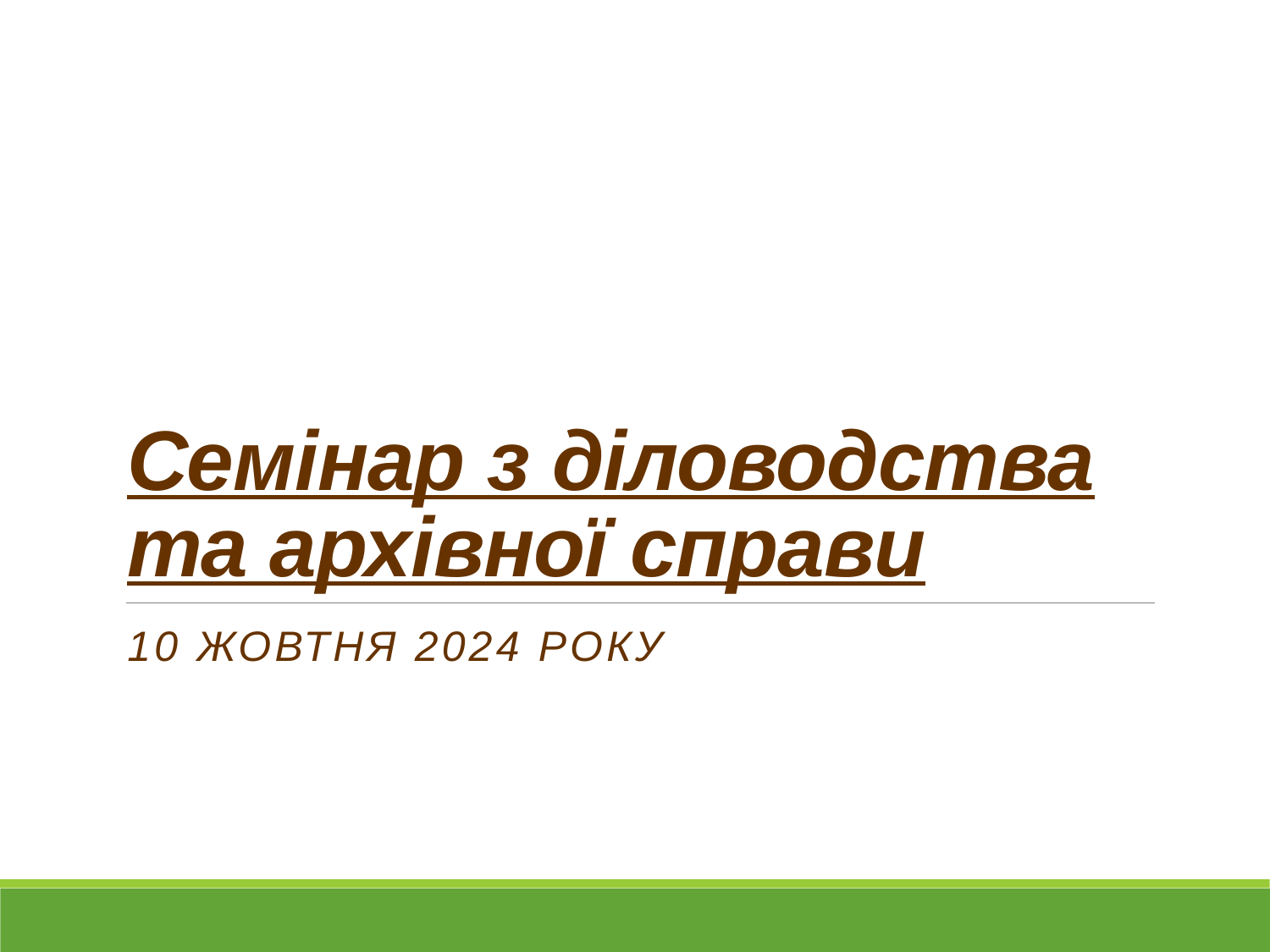

# Семінар з діловодства та архівної справи
10 жовтня 2024 року